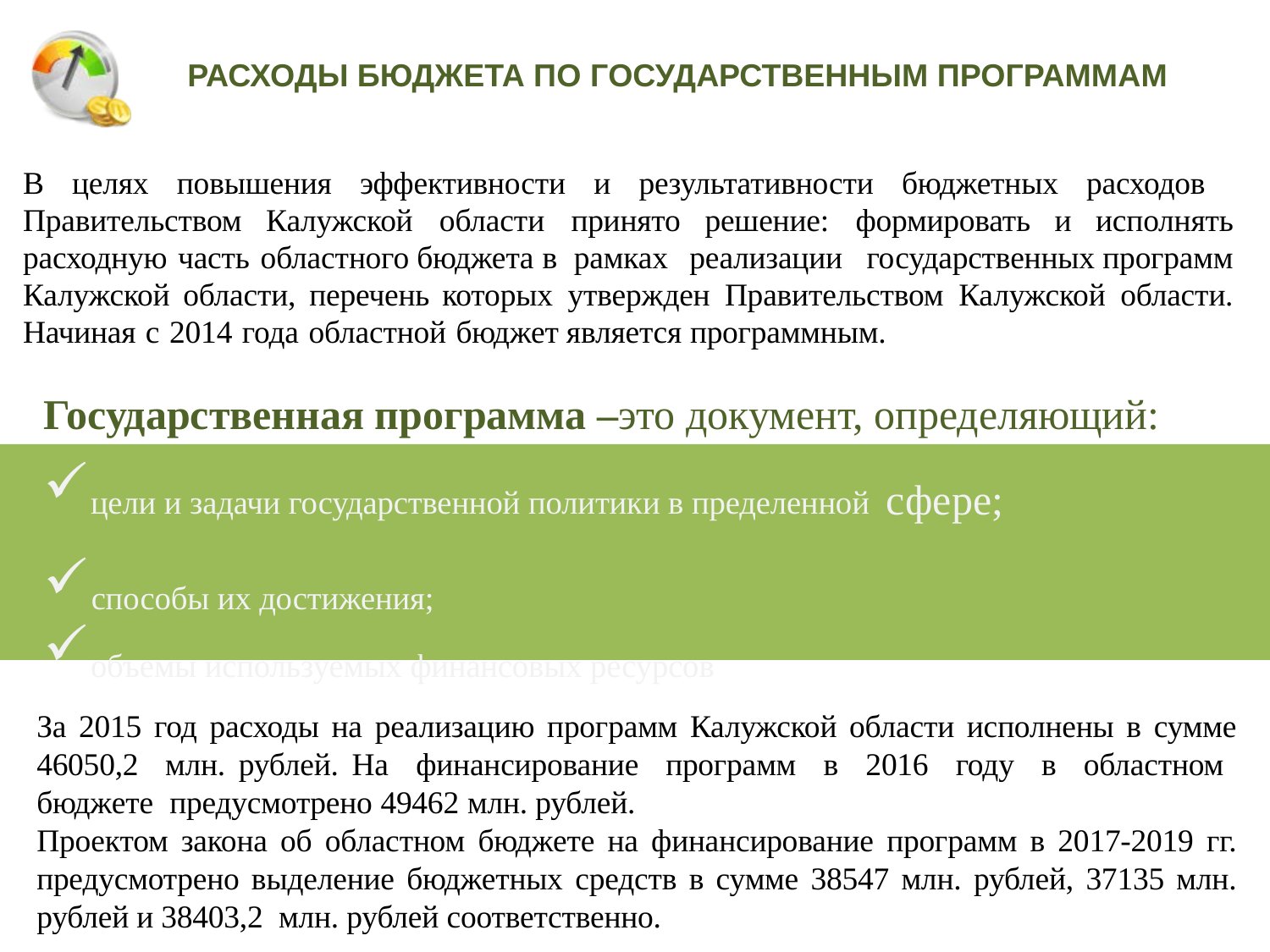

# РАСХОДЫ БЮДЖЕТА ПО ГОСУДАРСТВЕННЫМ ПРОГРАММАМ

В целях повышения эффективности и результативности бюджетных расходов  Правительством Калужской области принято решение: формировать и исполнять расходную часть областного бюджета в  рамках	реализации	государственных программ Калужской области, перечень которых утвержден Правительством Калужской области. Начиная с 2014 года областной бюджет является программным.
Государственная программа –это документ, определяющий:
цели и задачи государственной политики в пределенной  сфере;
способы их достижения;
объемы используемых финансовых ресурсов

За 2015 год расходы на реализацию программ Калужской области исполнены в сумме 46050,2  млн. рублей. На  финансирование  программ  в  2016  году  в  областном  бюджете  предусмотрено 49462 млн. рублей.
Проектом закона об областном бюджете на финансирование программ в 2017-2019 гг. предусмотрено выделение бюджетных средств в сумме 38547 млн. рублей, 37135 млн. рублей и 38403,2  млн. рублей соответственно.